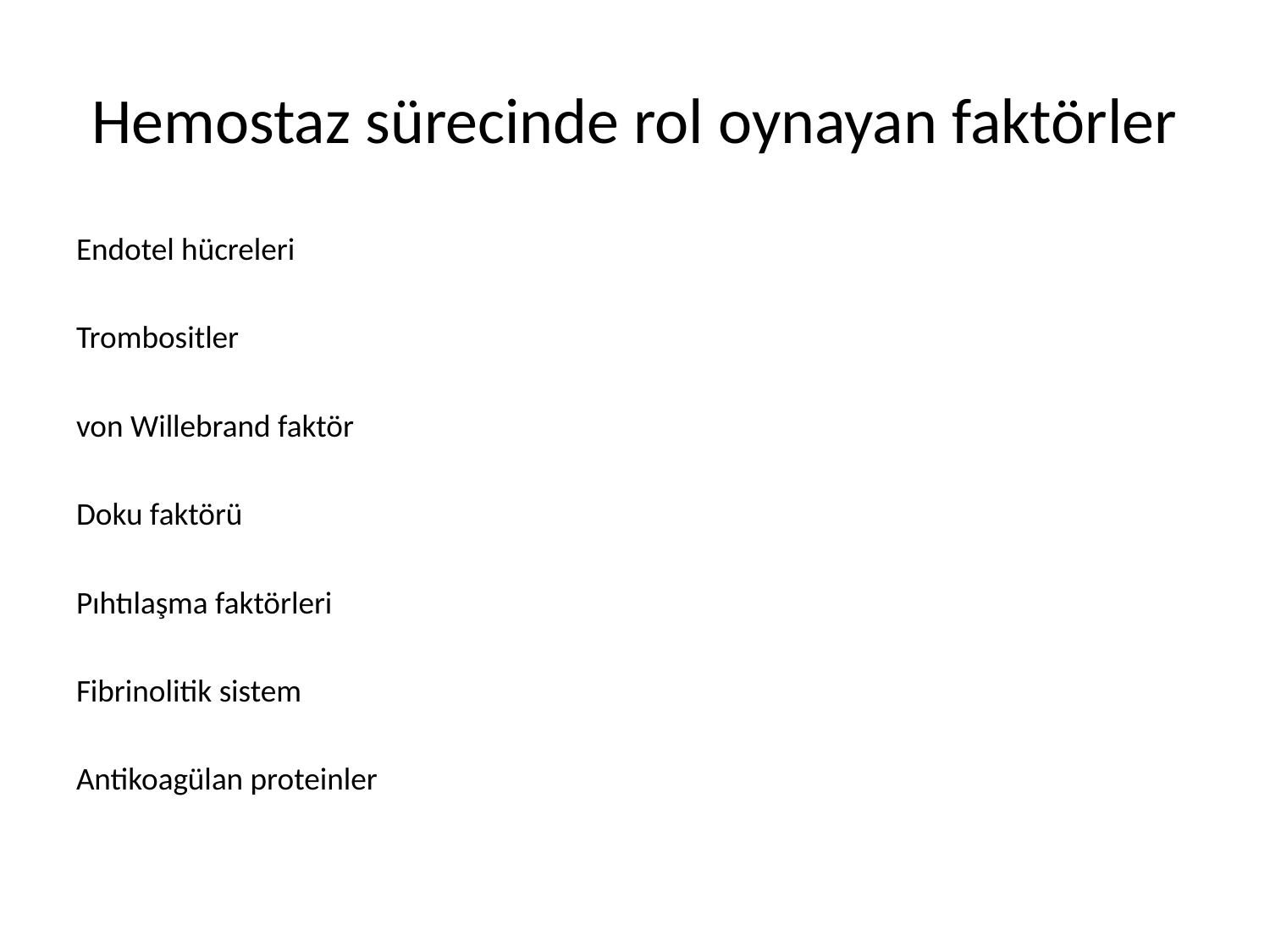

# Hemostaz sürecinde rol oynayan faktörler
Endotel hücreleri

Trombositler

von Willebrand faktör

Doku faktörü

Pıhtılaşma faktörleri

Fibrinolitik sistem

Antikoagülan proteinler